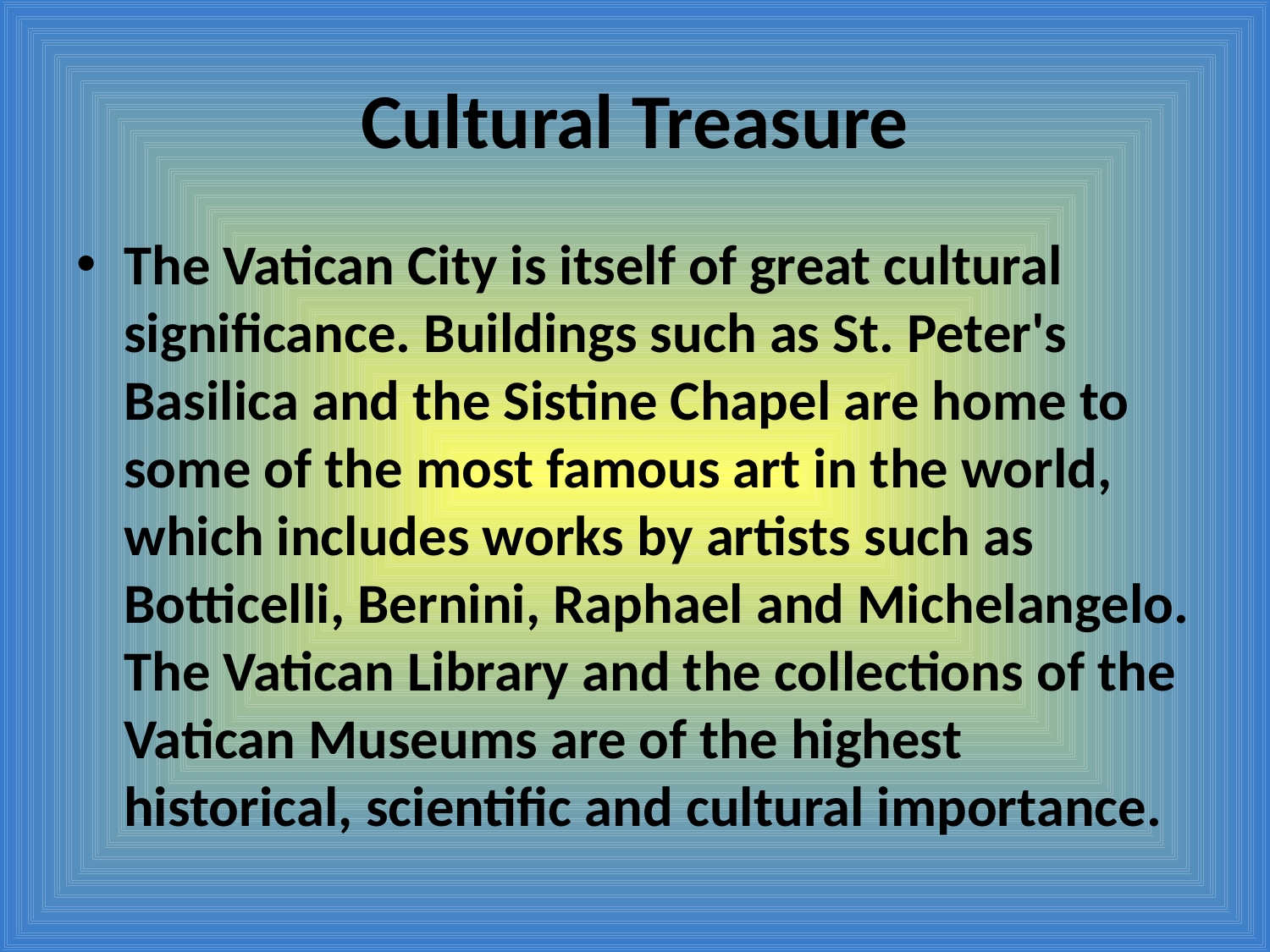

# Cultural Treasure
The Vatican City is itself of great cultural significance. Buildings such as St. Peter's Basilica and the Sistine Chapel are home to some of the most famous art in the world, which includes works by artists such as Botticelli, Bernini, Raphael and Michelangelo. The Vatican Library and the collections of the Vatican Museums are of the highest historical, scientific and cultural importance.